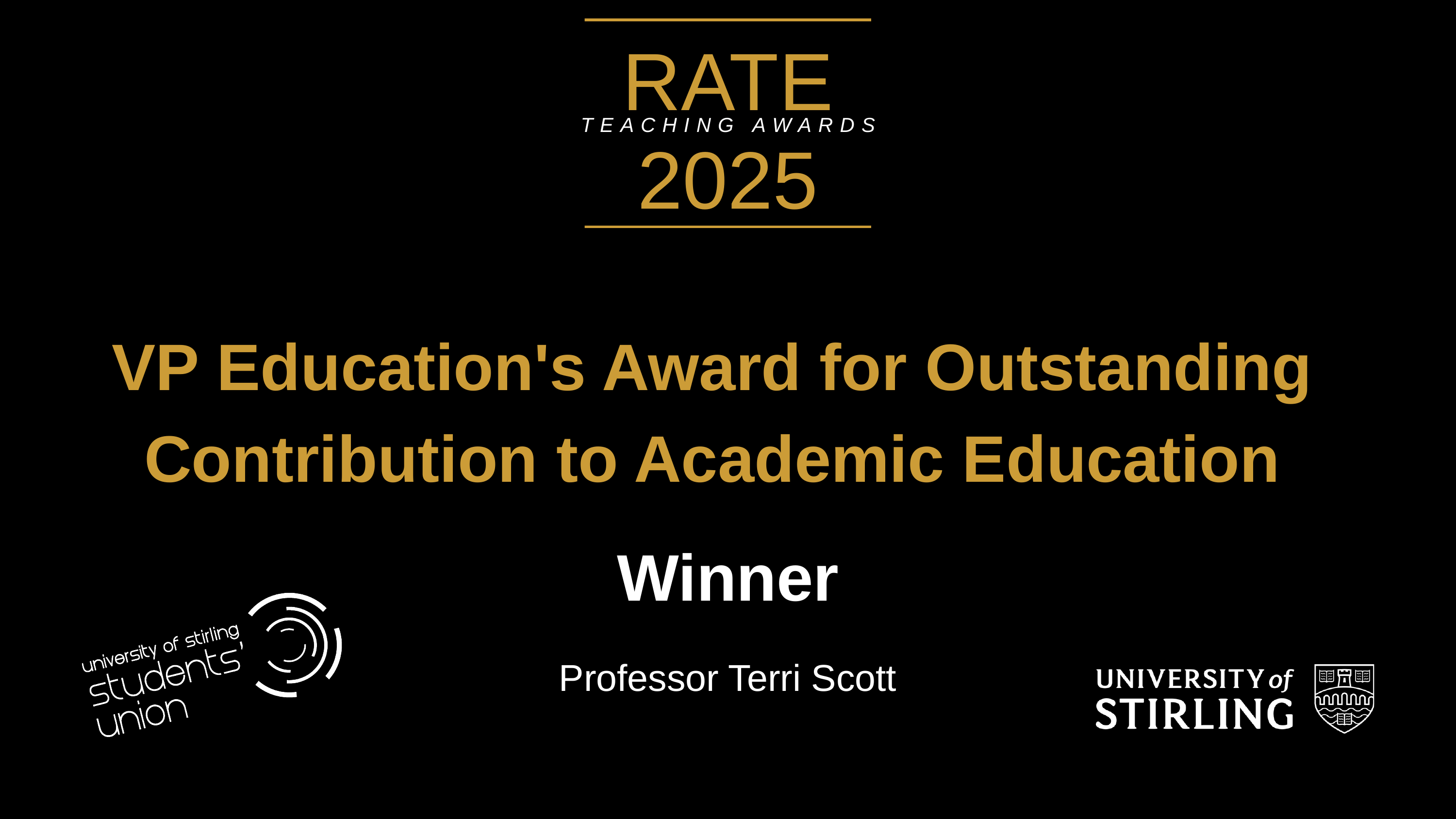

RATE 2025
TEACHING AWARDS

VP Education's Award for Outstanding Contribution to Academic Education
Winner

Professor Terri Scott